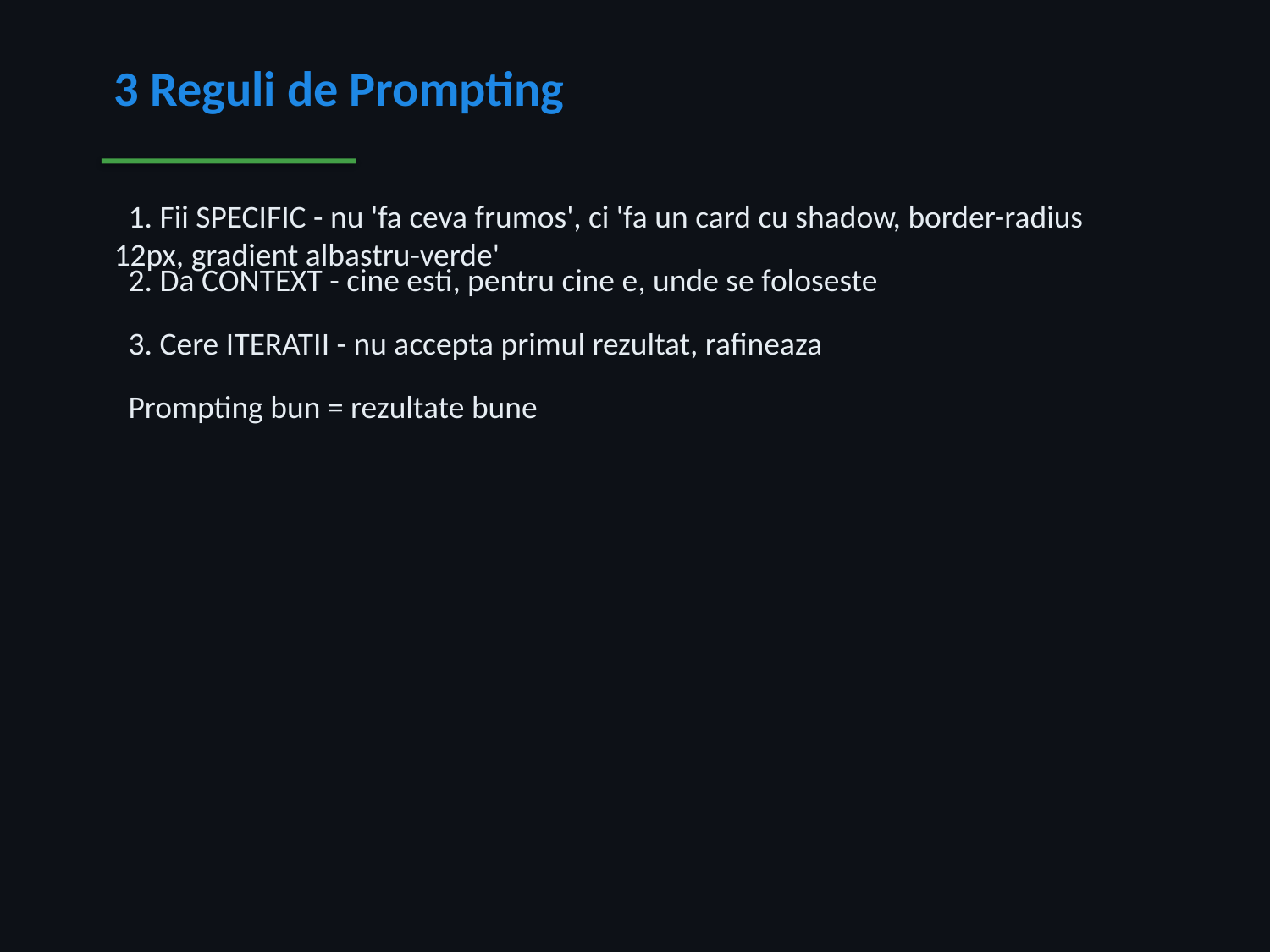

3 Reguli de Prompting

  1. Fii SPECIFIC - nu 'fa ceva frumos', ci 'fa un card cu shadow, border-radius 12px, gradient albastru-verde'
  2. Da CONTEXT - cine esti, pentru cine e, unde se foloseste
  3. Cere ITERATII - nu accepta primul rezultat, rafineaza
  Prompting bun = rezultate bune